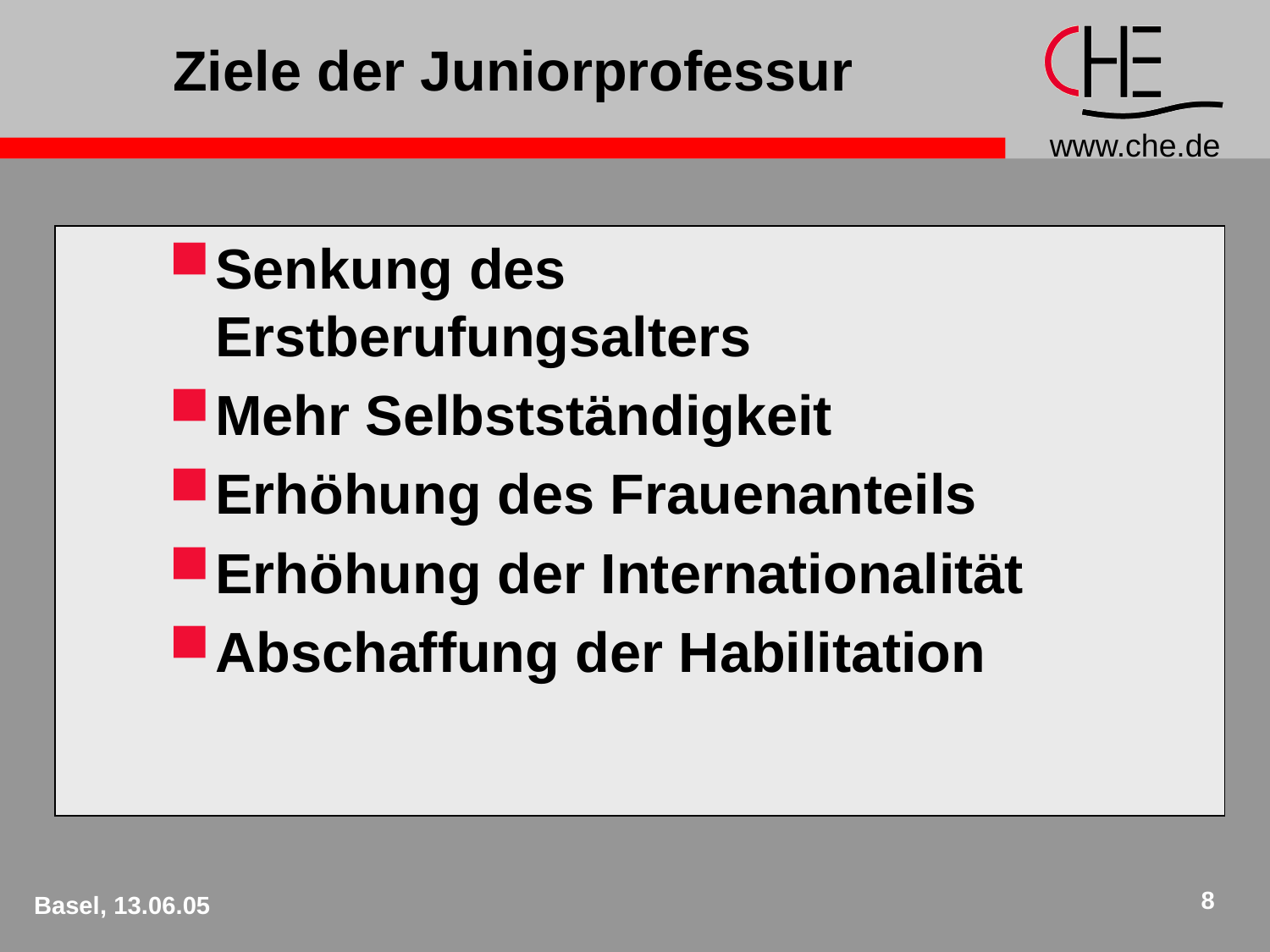

# Ziele der Juniorprofessur

Senkung des Erstberufungsalters
Mehr Selbstständigkeit
Erhöhung des Frauenanteils
Erhöhung der Internationalität
Abschaffung der Habilitation
8